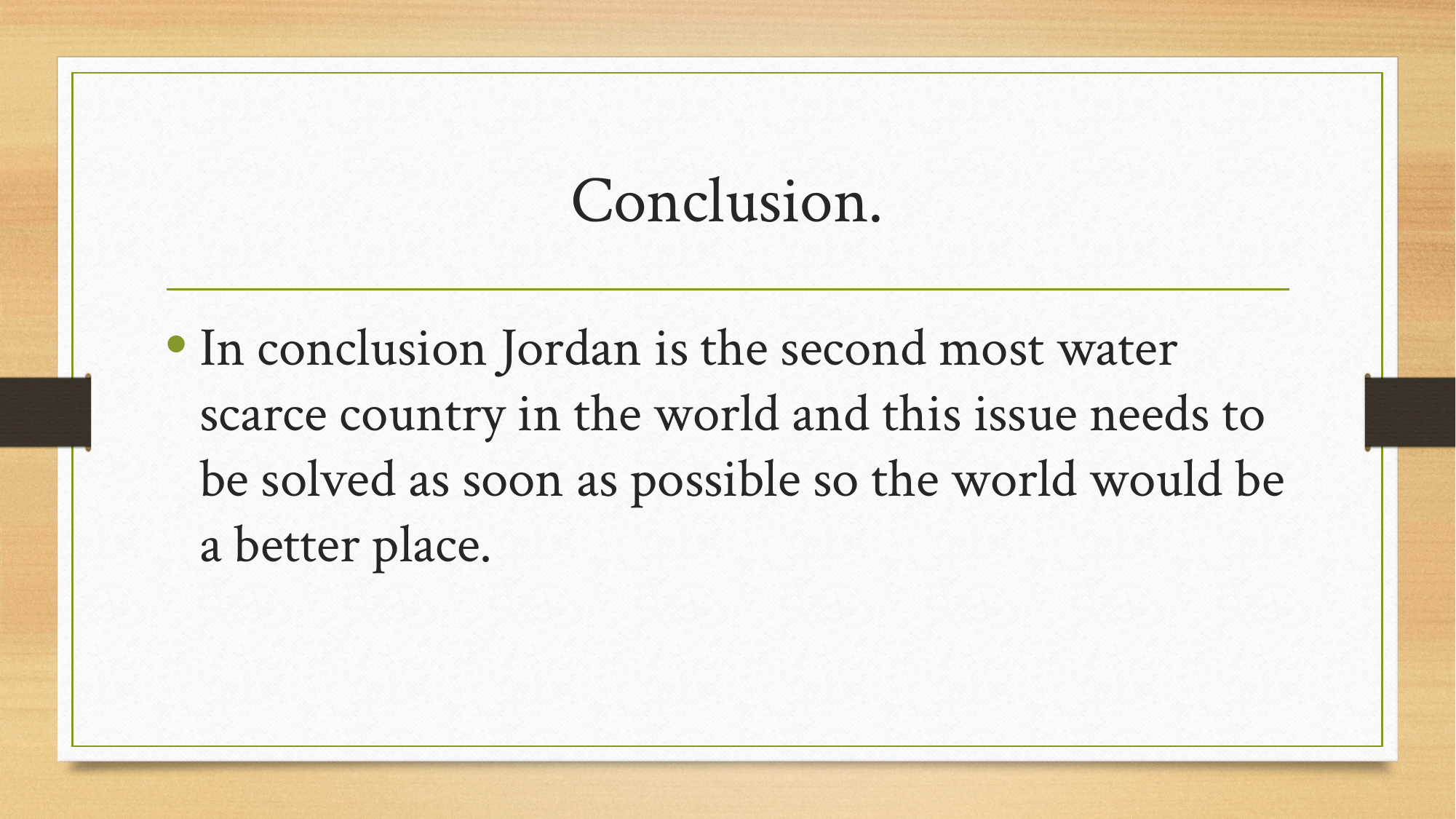

# Conclusion.
In conclusion Jordan is the second most water scarce country in the world and this issue needs to be solved as soon as possible so the world would be a better place.